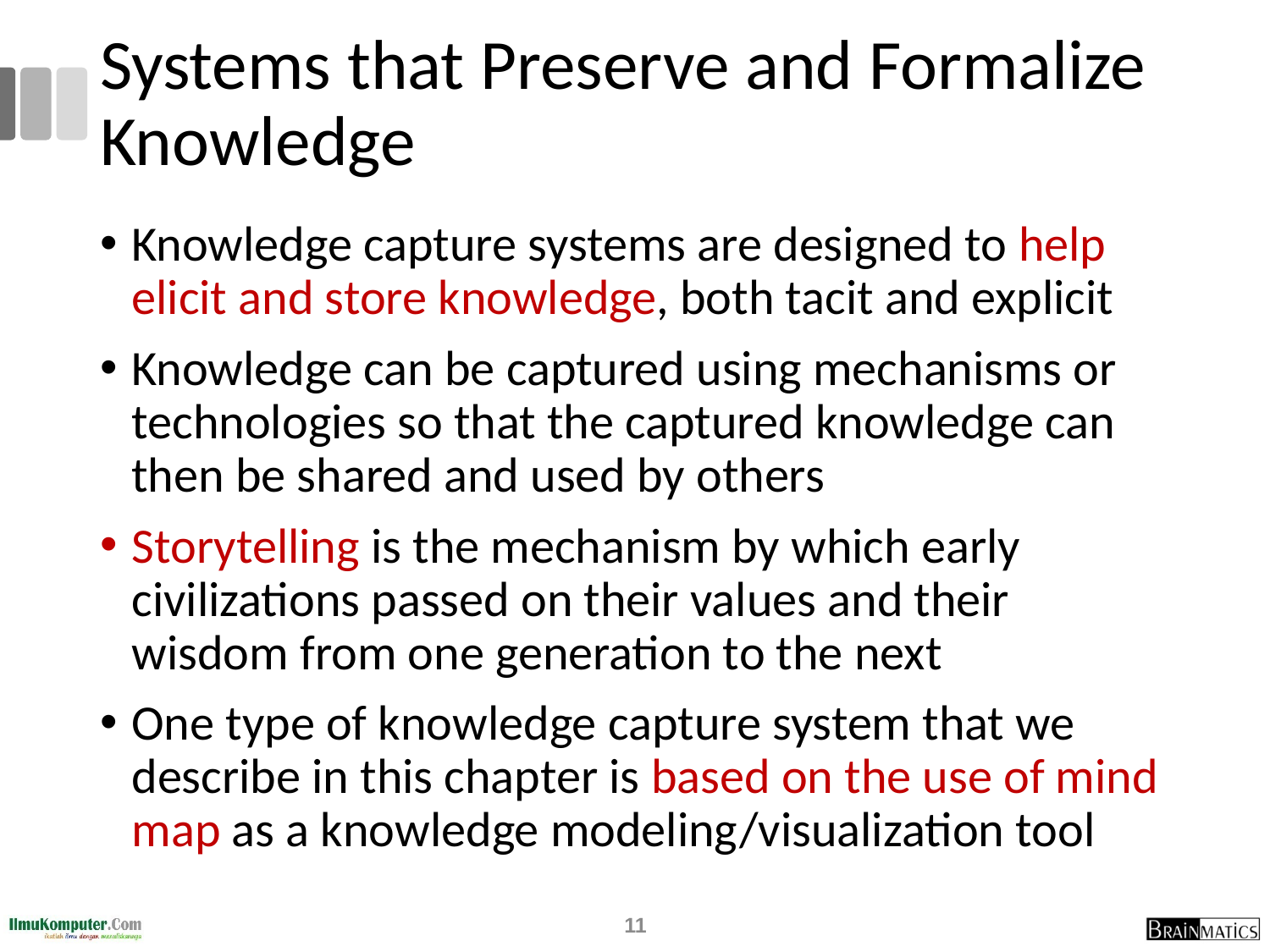

# Systems that Preserve and Formalize Knowledge
Knowledge capture systems are designed to help elicit and store knowledge, both tacit and explicit
Knowledge can be captured using mechanisms or technologies so that the captured knowledge can then be shared and used by others
Storytelling is the mechanism by which early civilizations passed on their values and their wisdom from one generation to the next
One type of knowledge capture system that we describe in this chapter is based on the use of mind map as a knowledge modeling/visualization tool
11